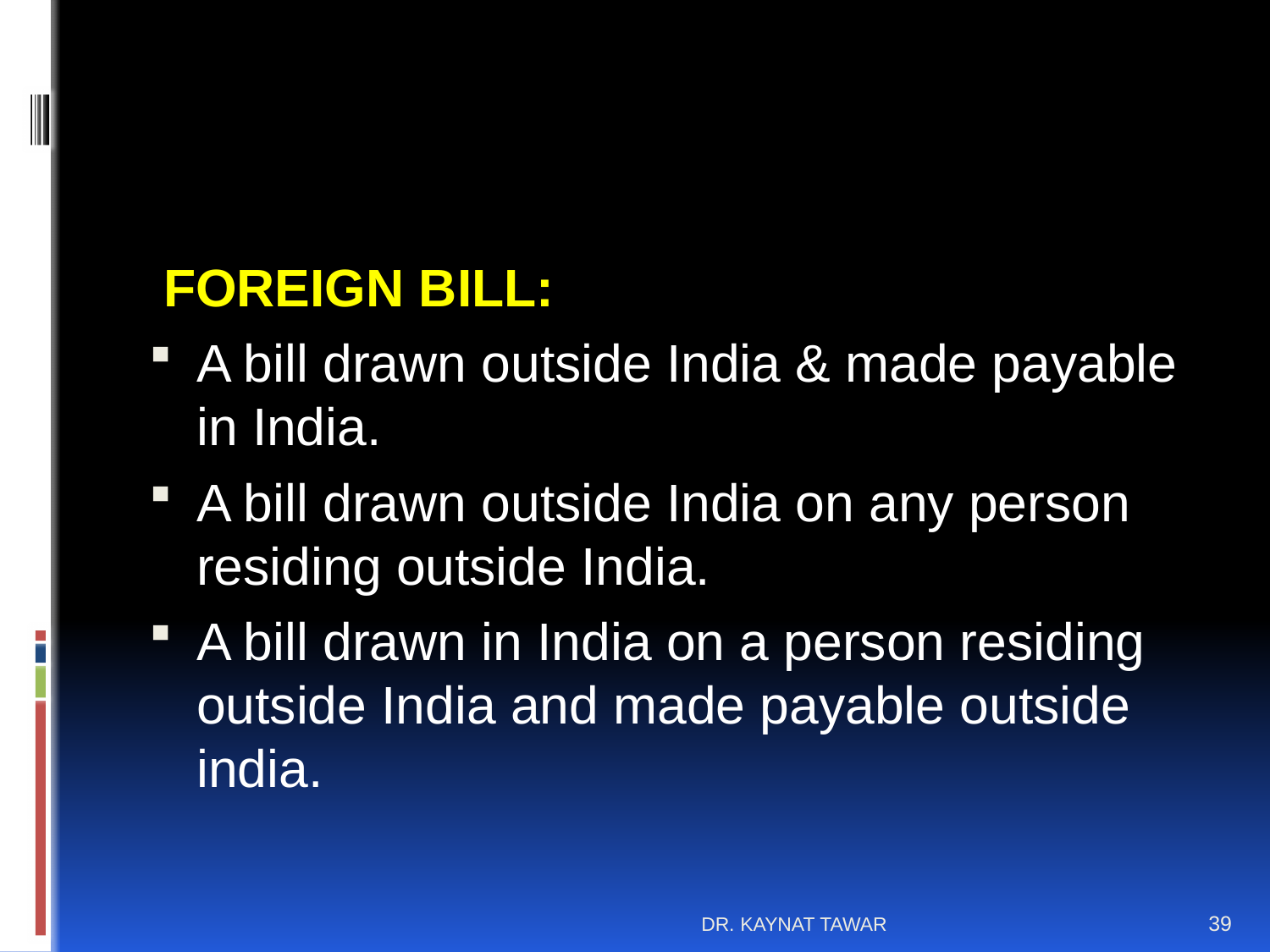

#
 FOREIGN BILL:
A bill drawn outside India & made payable in India.
A bill drawn outside India on any person residing outside India.
A bill drawn in India on a person residing outside India and made payable outside india.
DR. KAYNAT TAWAR
39